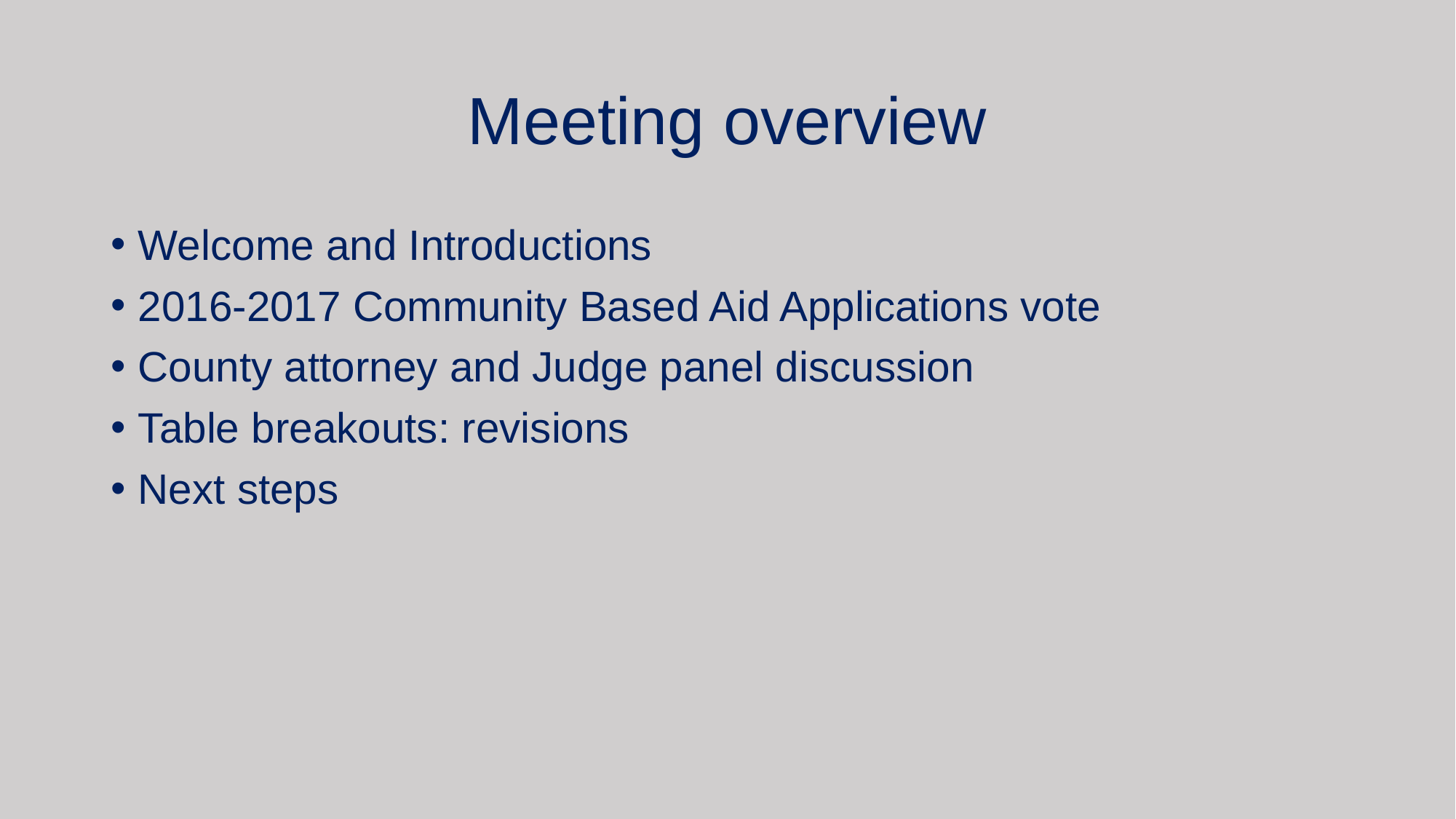

# Meeting overview
Welcome and Introductions
2016-2017 Community Based Aid Applications vote
County attorney and Judge panel discussion
Table breakouts: revisions
Next steps